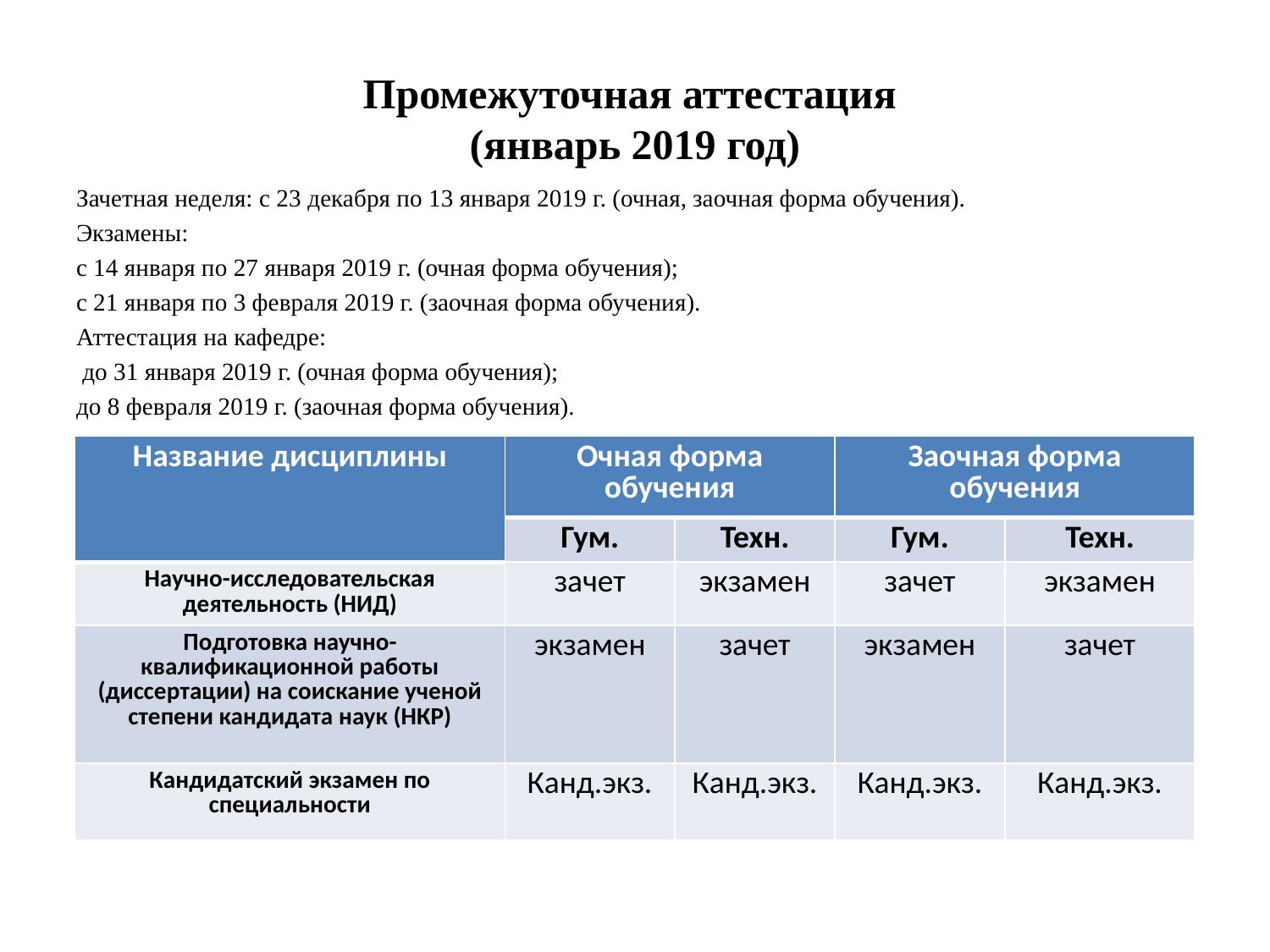

# Промежуточная аттестация (январь 2019 год)
Зачетная неделя: с 23 декабря по 13 января 2019 г. (очная, заочная форма обучения).
Экзамены:
с 14 января по 27 января 2019 г. (очная форма обучения);
с 21 января по 3 февраля 2019 г. (заочная форма обучения).
Аттестация на кафедре:
 до 31 января 2019 г. (очная форма обучения);
до 8 февраля 2019 г. (заочная форма обучения).

| Название дисциплины | Очная форма обучения |  | Заочная форма обучения |  |
| --- | --- | --- | --- | --- |
|  | Гум. | Техн. | Гум. | Техн. |
| Научно-исследовательская деятельность (НИД) | зачет | экзамен | зачет | экзамен |
| Подготовка научно-квалификационной работы (диссертации) на соискание ученой степени кандидата наук (НКР) | экзамен | зачет | экзамен | зачет |
| Кандидатский экзамен по специальности | Канд.экз. | Канд.экз. | Канд.экз. | Канд.экз. |